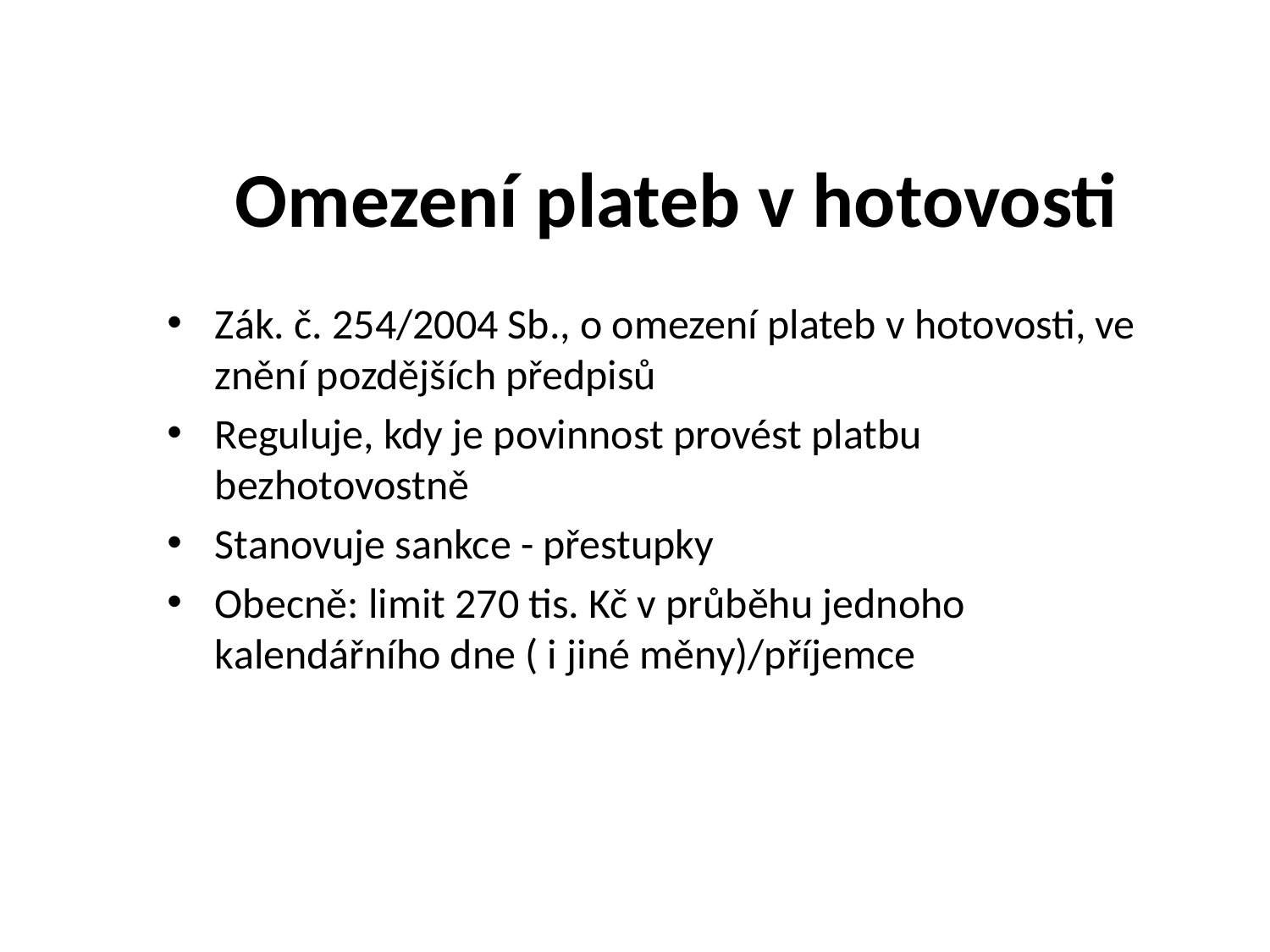

# Omezení plateb v hotovosti
Zák. č. 254/2004 Sb., o omezení plateb v hotovosti, ve znění pozdějších předpisů
Reguluje, kdy je povinnost provést platbu bezhotovostně
Stanovuje sankce - přestupky
Obecně: limit 270 tis. Kč v průběhu jednoho kalendářního dne ( i jiné měny)/příjemce